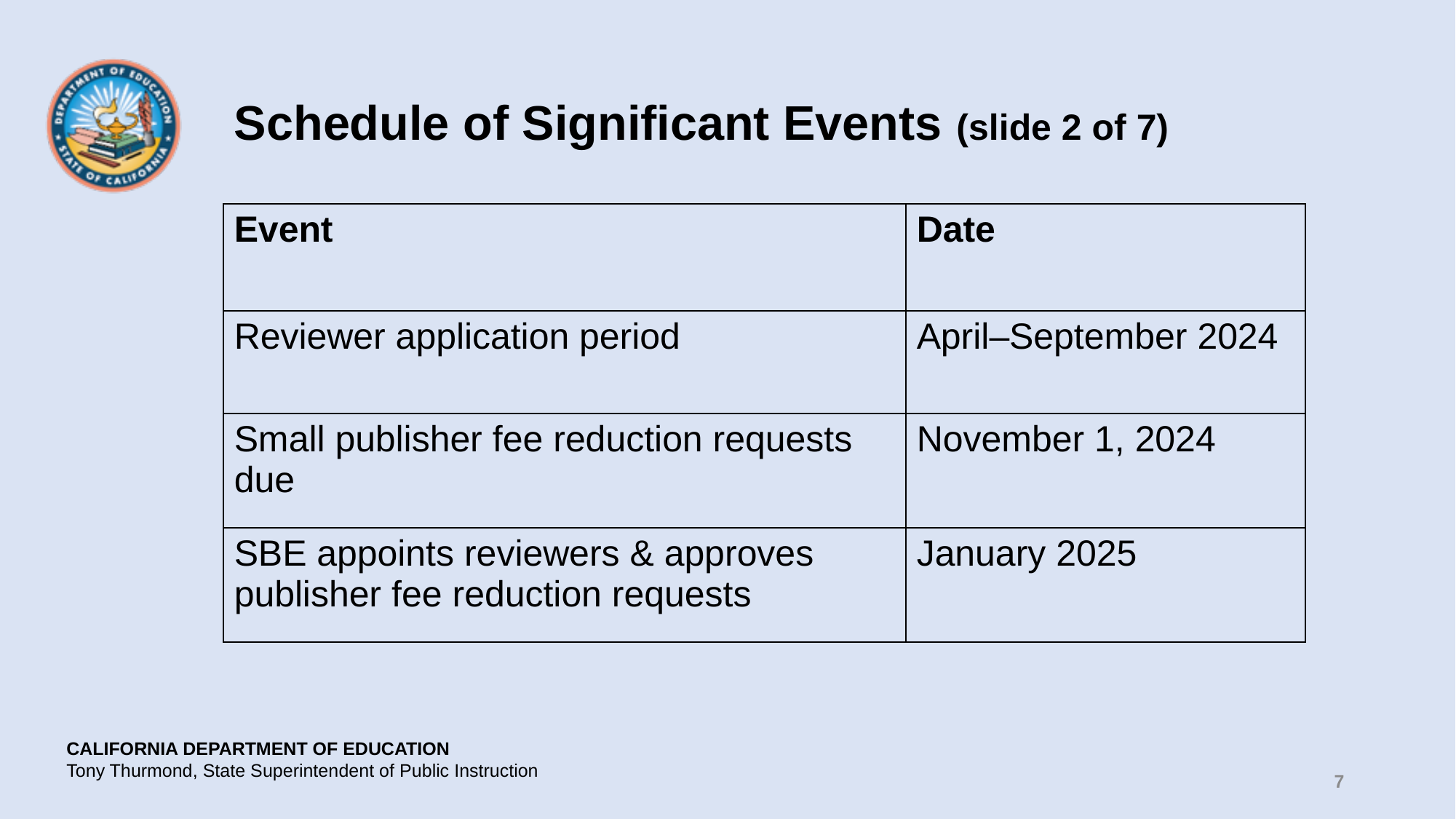

# Schedule of Significant Events (slide 2 of 7)
| Event | Date |
| --- | --- |
| Reviewer application period | April–September 2024 |
| Small publisher fee reduction requests due | November 1, 2024 |
| SBE appoints reviewers & approves publisher fee reduction requests | January 2025 |
7